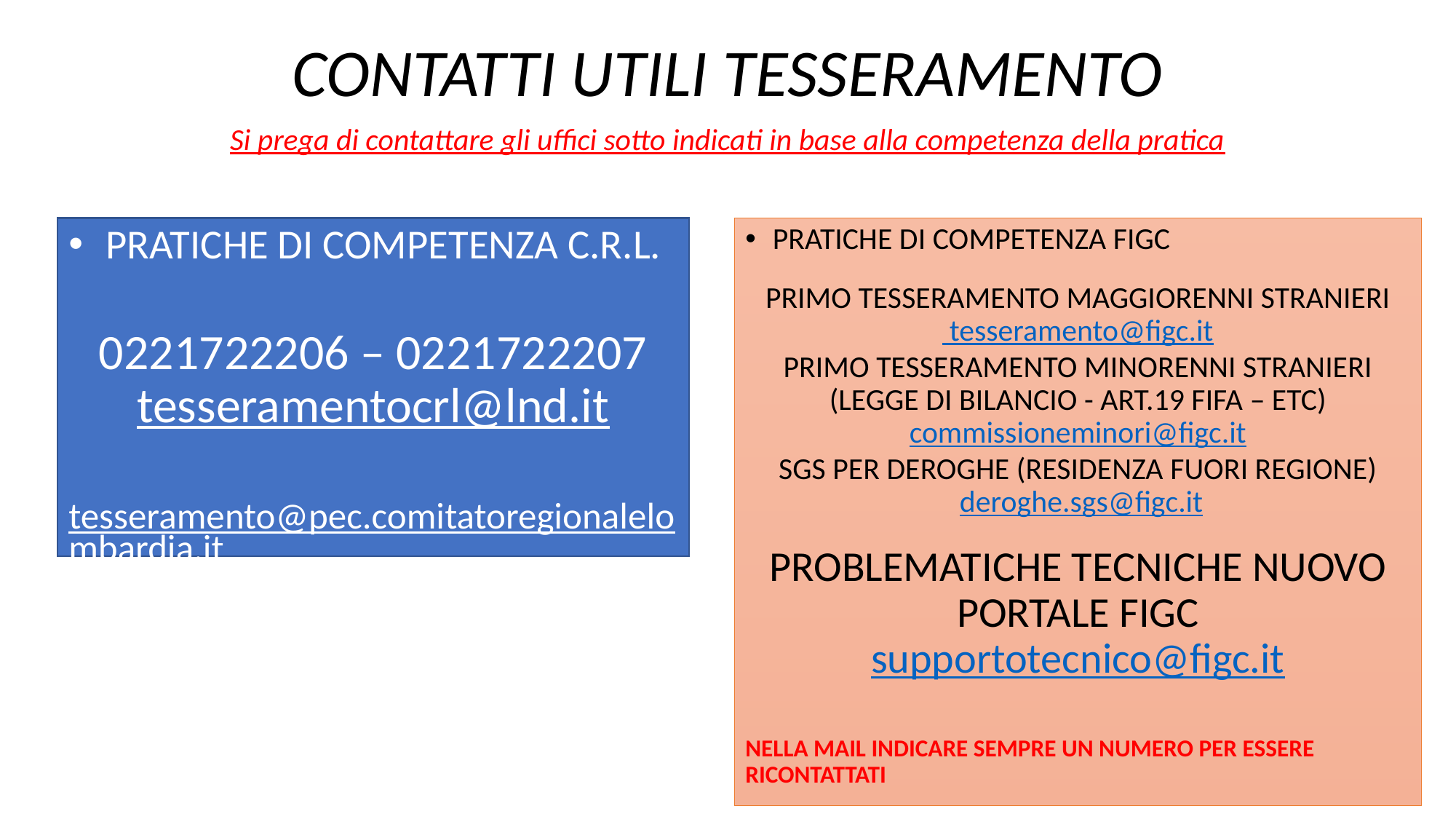

# CONTATTI UTILI TESSERAMENTO
Si prega di contattare gli uffici sotto indicati in base alla competenza della pratica
PRATICHE DI COMPETENZA C.R.L.
0221722206 – 0221722207
tesseramentocrl@lnd.it

tesseramento@pec.comitatoregionalelombardia.it

PRATICHE DI COMPETENZA FIGC

PRIMO TESSERAMENTO MAGGIORENNI STRANIERI
 tesseramento@figc.it
PRIMO TESSERAMENTO MINORENNI STRANIERI (LEGGE DI BILANCIO - ART.19 FIFA – ETC)
commissioneminori@figc.it
SGS PER DEROGHE (RESIDENZA FUORI REGIONE)
 deroghe.sgs@figc.it

PROBLEMATICHE TECNICHE NUOVO PORTALE FIGC
supportotecnico@figc.it

NELLA MAIL INDICARE SEMPRE UN NUMERO PER ESSERE RICONTATTATI